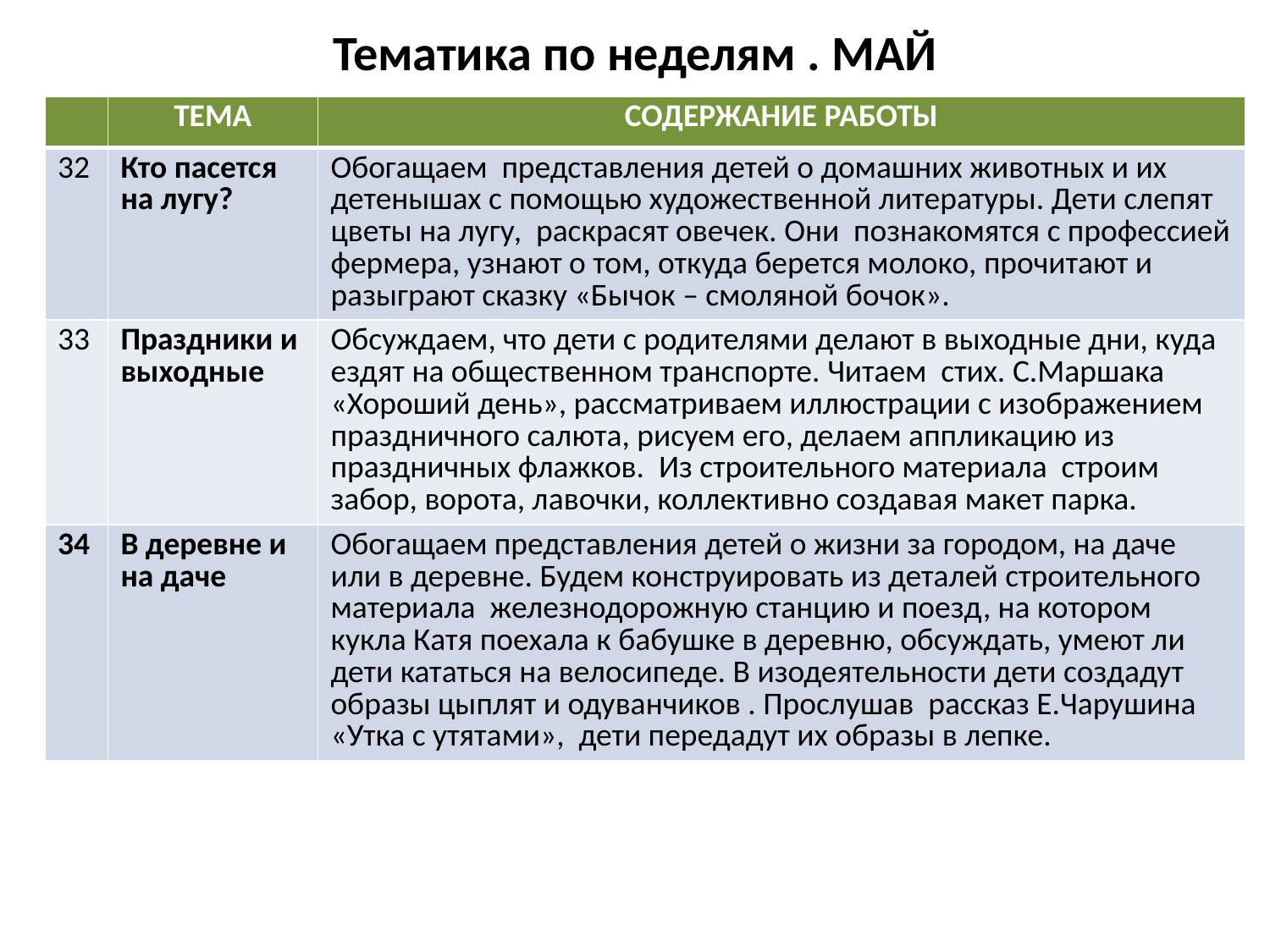

# Тематика по неделям . МАЙ
|  | ТЕМА | СОДЕРЖАНИЕ РАБОТЫ |
| --- | --- | --- |
| 32 | Кто пасется на лугу? | Обогащаем представления детей о домашних животных и их детенышах с помощью художественной литературы. Дети слепят цветы на лугу, раскрасят овечек. Они познакомятся с профессией фермера, узнают о том, откуда берется молоко, прочитают и разыграют сказку «Бычок – смоляной бочок». |
| 33 | Праздники и выходные | Обсуждаем, что дети с родителями делают в выходные дни, куда ездят на общественном транспорте. Читаем стих. С.Маршака «Хороший день», рассматриваем иллюстрации с изображением праздничного салюта, рисуем его, делаем аппликацию из праздничных флажков. Из строительного материала строим забор, ворота, лавочки, коллективно создавая макет парка. |
| 34 | В деревне и на даче | Обогащаем представления детей о жизни за городом, на даче или в деревне. Будем конструировать из деталей строительного материала железнодорожную станцию и поезд, на котором кукла Катя поехала к бабушке в деревню, обсуждать, умеют ли дети кататься на велосипеде. В изодеятельности дети создадут образы цыплят и одуванчиков . Прослушав рассказ Е.Чарушина «Утка с утятами», дети передадут их образы в лепке. |